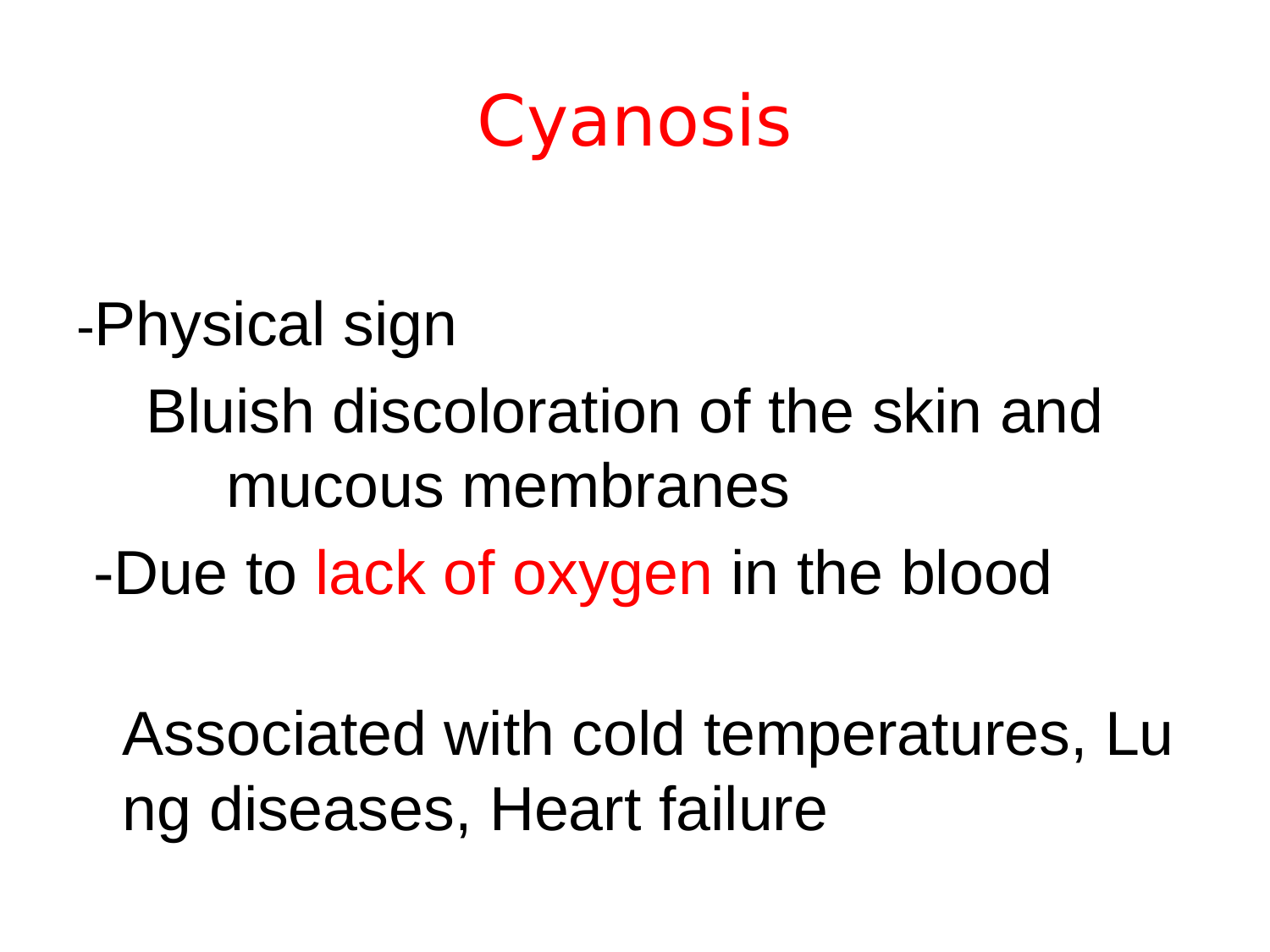

# Cyanosis

-Physical sign
    Bluish discoloration of the skin and            mucous membranes
 -Due to lack of oxygen in the blood
   Associated with cold temperatures, Lung diseases, Heart failure